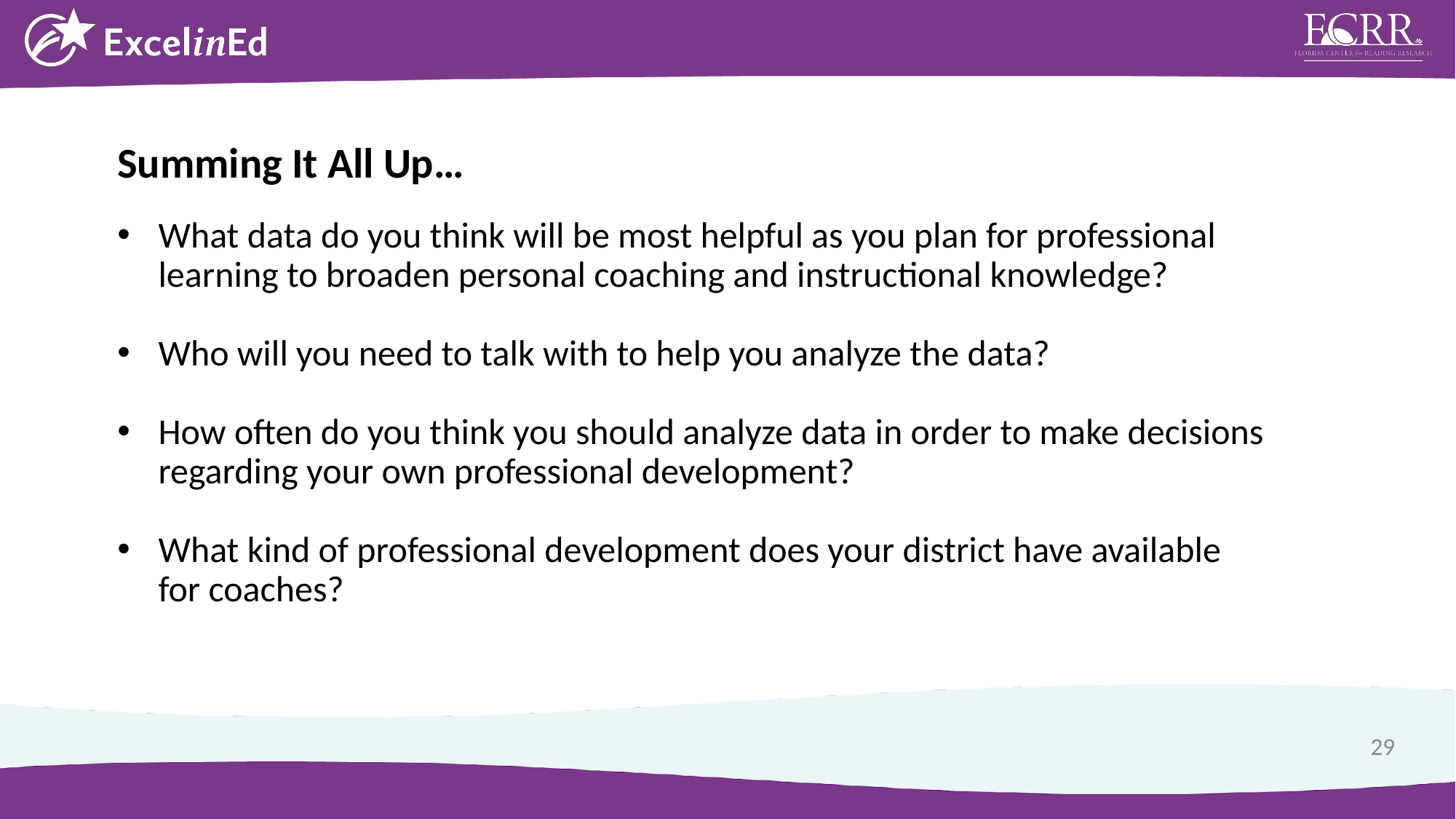

Summing It All Up…
What data do you think will be most helpful as you plan for professional learning to broaden personal coaching and instructional knowledge?

Who will you need to talk with to help you analyze the data?

How often do you think you should analyze data in order to make decisions regarding your own professional development?

What kind of professional development does your district have available
for coaches?

29